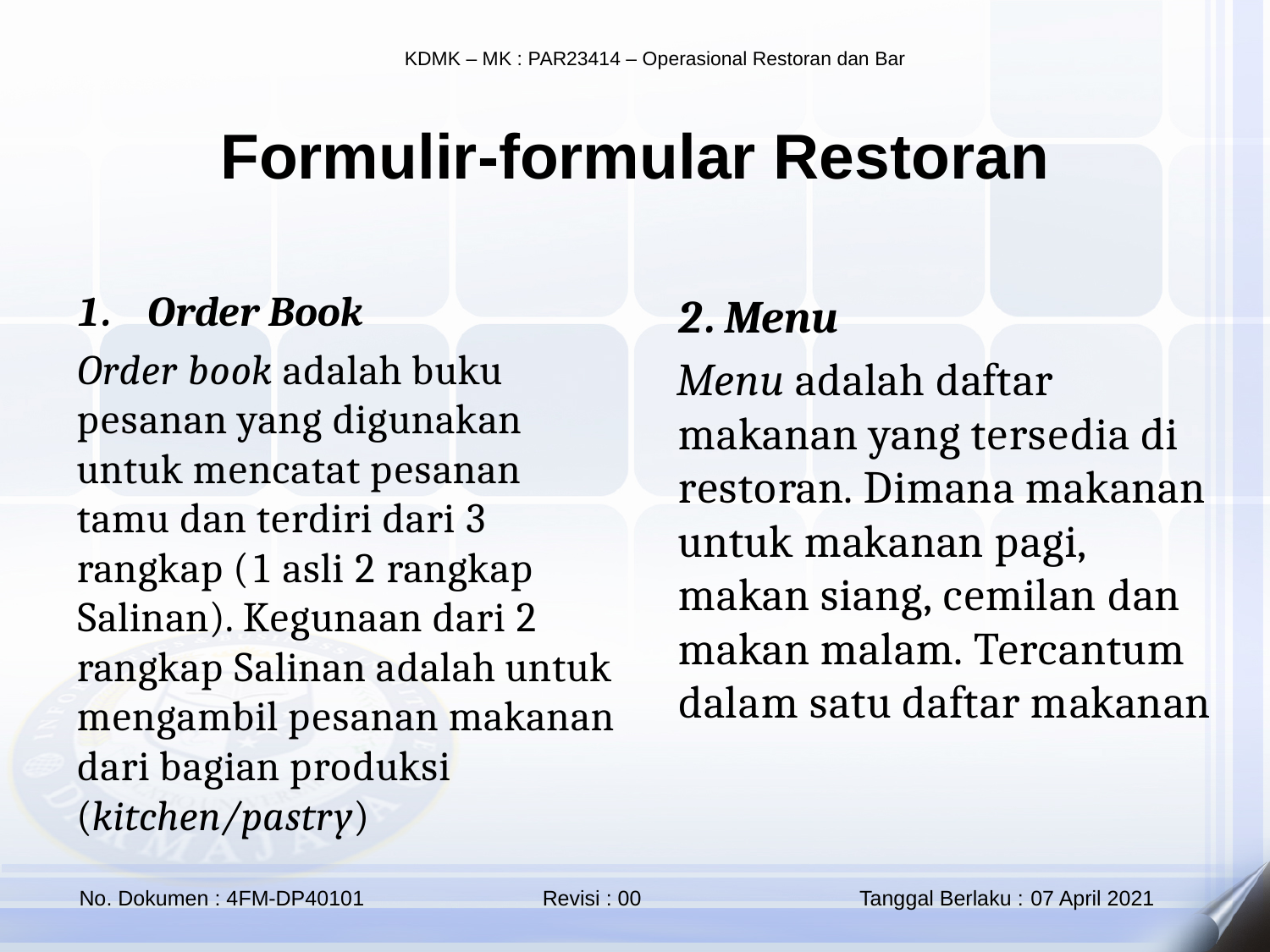

Formulir-formular Restoran

2. Menu
Menu adalah daftar makanan yang tersedia di restoran. Dimana makanan untuk makanan pagi, makan siang, cemilan dan makan malam. Tercantum dalam satu daftar makanan

Order Book
Order book adalah buku pesanan yang digunakan untuk mencatat pesanan tamu dan terdiri dari 3 rangkap (1 asli 2 rangkap Salinan). Kegunaan dari 2 rangkap Salinan adalah untuk mengambil pesanan makanan dari bagian produksi (kitchen/pastry)